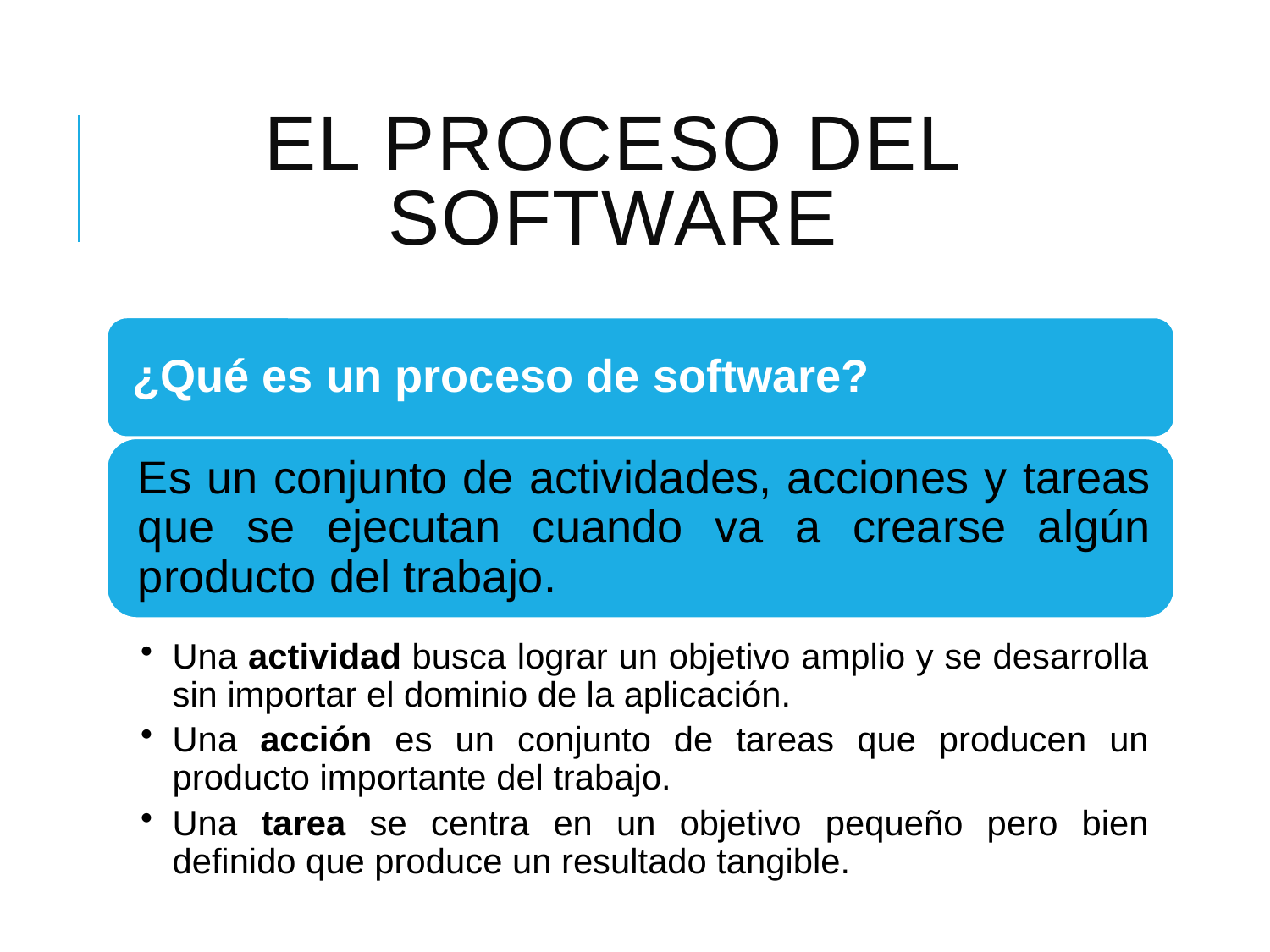

# El proceso del software
¿Qué es un proceso de software?
Es un conjunto de actividades, acciones y tareas que se ejecutan cuando va a crearse algún producto del trabajo.
Una actividad busca lograr un objetivo amplio y se desarrolla sin importar el dominio de la aplicación.
Una acción es un conjunto de tareas que producen un producto importante del trabajo.
Una tarea se centra en un objetivo pequeño pero bien definido que produce un resultado tangible.